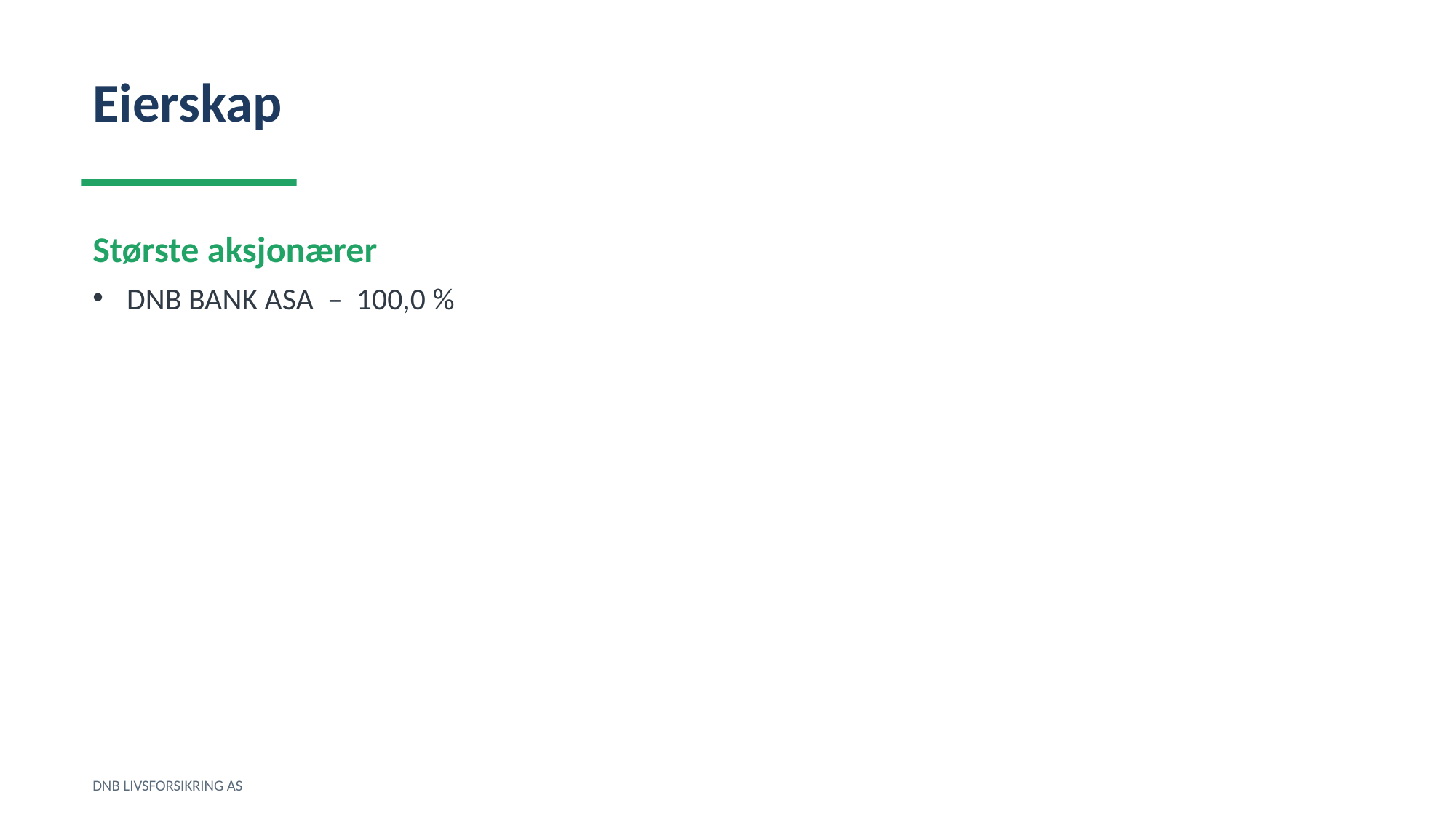

Eierskap

Største aksjonærer
DNB BANK ASA  –  100,0 %
DNB LIVSFORSIKRING AS